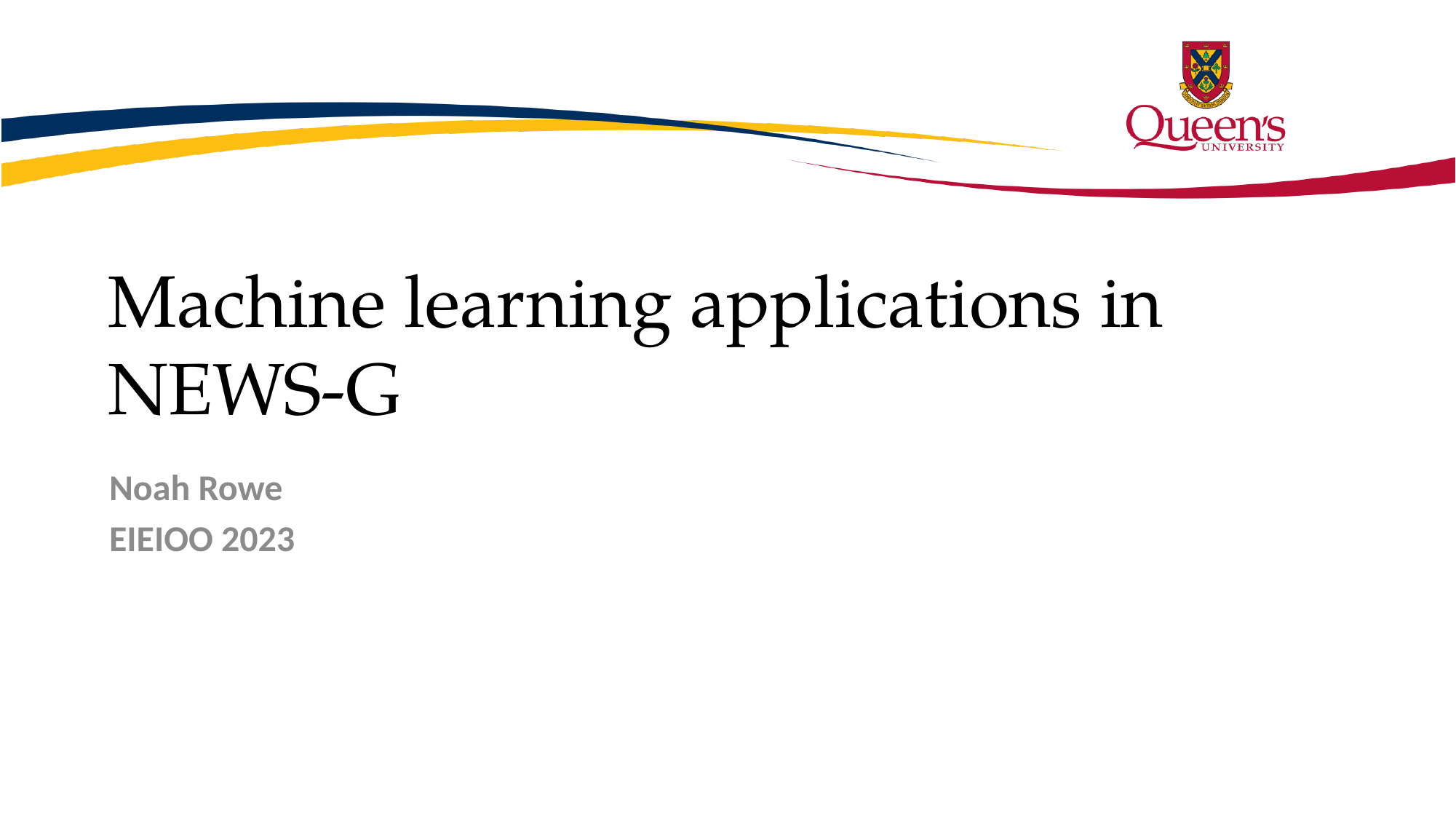

# Machine learning applications in NEWS-G
Noah Rowe
EIEIOO 2023